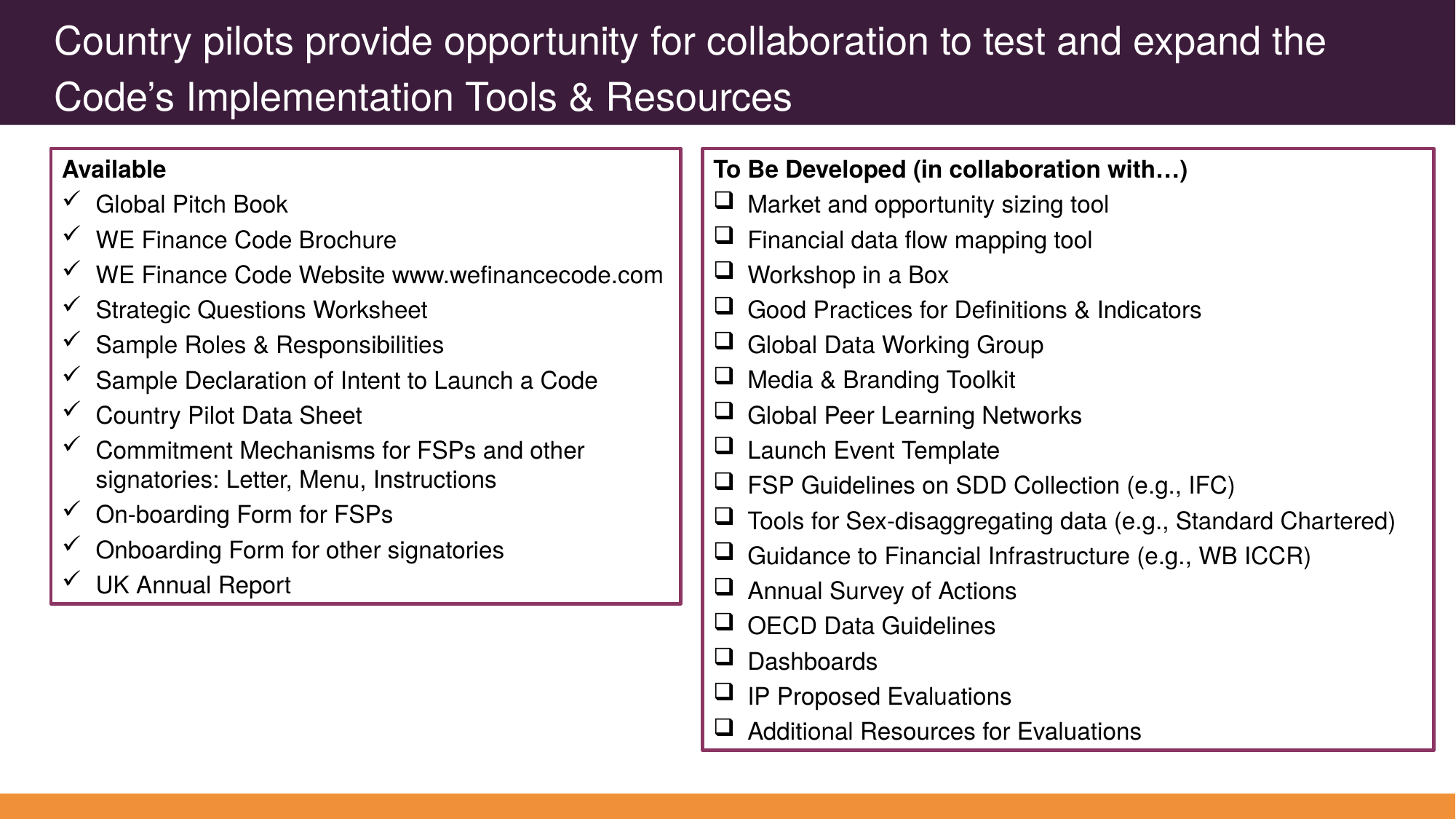

# Country pilots provide opportunity for collaboration to test and expand the Code’s Implementation Tools & Resources
Available
Global Pitch Book
WE Finance Code Brochure
WE Finance Code Website www.wefinancecode.com
Strategic Questions Worksheet
Sample Roles & Responsibilities
Sample Declaration of Intent to Launch a Code
Country Pilot Data Sheet
Commitment Mechanisms for FSPs and other signatories: Letter, Menu, Instructions
On-boarding Form for FSPs
Onboarding Form for other signatories
UK Annual Report
To Be Developed (in collaboration with…)
Market and opportunity sizing tool
Financial data flow mapping tool
Workshop in a Box
Good Practices for Definitions & Indicators
Global Data Working Group
Media & Branding Toolkit
Global Peer Learning Networks
Launch Event Template
FSP Guidelines on SDD Collection (e.g., IFC)
Tools for Sex-disaggregating data (e.g., Standard Chartered)
Guidance to Financial Infrastructure (e.g., WB ICCR)
Annual Survey of Actions
OECD Data Guidelines
Dashboards
IP Proposed Evaluations
Additional Resources for Evaluations